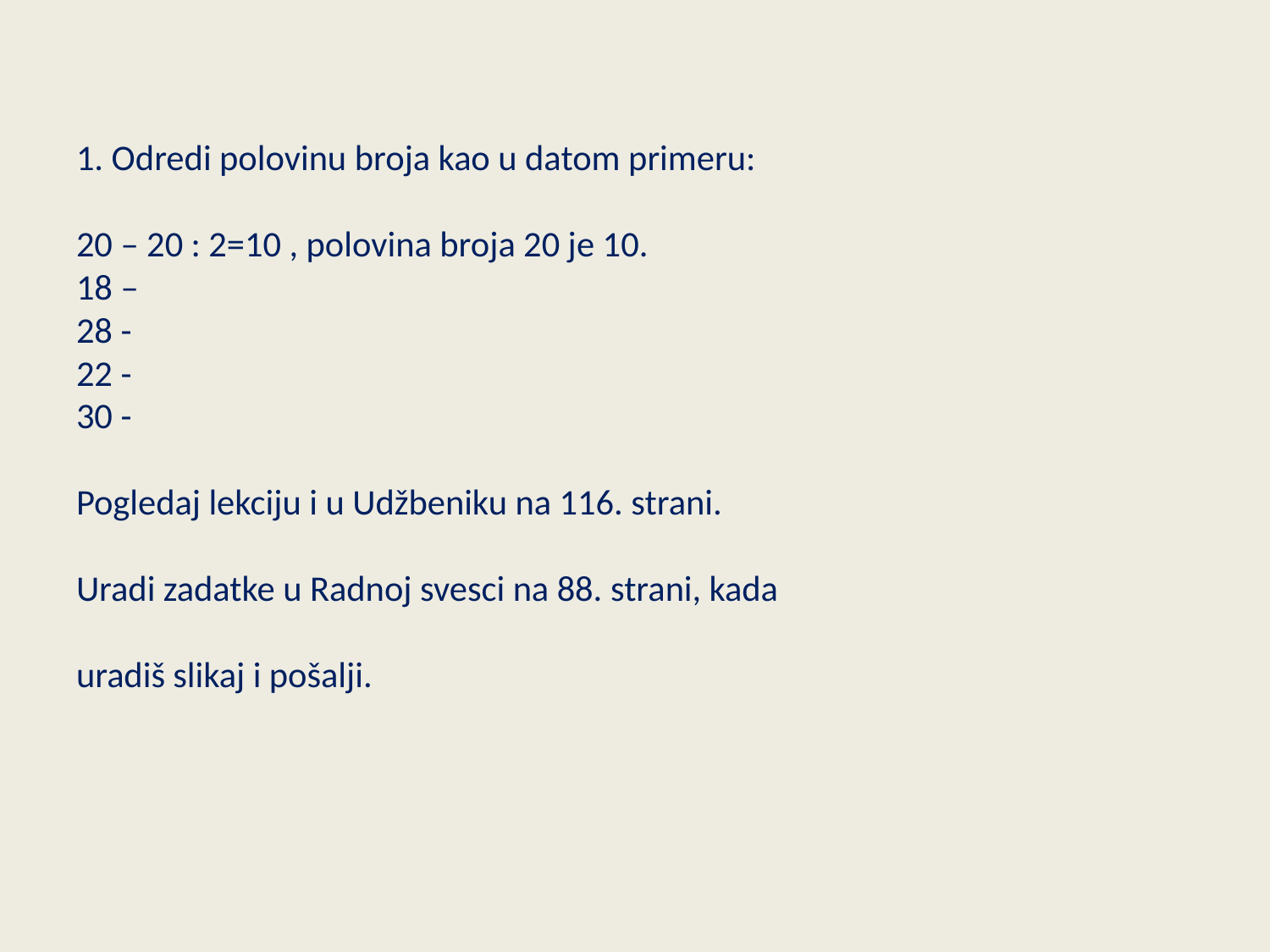

# 1. Odredi polovinu broja kao u datom primeru: 20 – 20 : 2=10 , polovina broja 20 je 10. 18 – 28 - 22 - 30 - Pogledaj lekciju i u Udžbeniku na 116. strani. Uradi zadatke u Radnoj svesci na 88. strani, kada uradiš slikaj i pošalji.